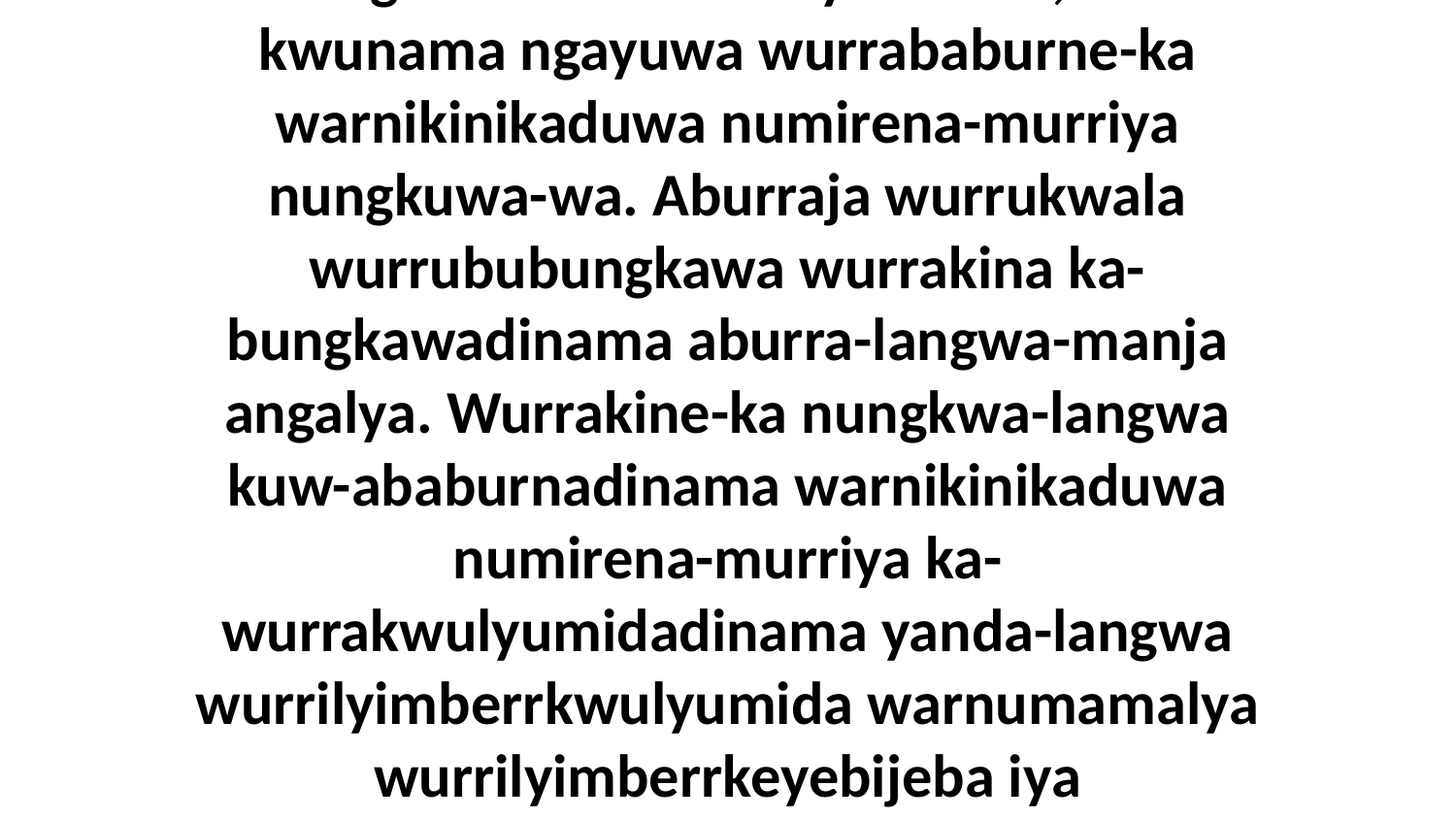

6 Biya kembirra ni-yama ngarningka Neningikarrawara Aburiyamu-wa, “Yiba-kwunama ngayuwa wurrababurne-ka warnikinikaduwa numirena-murriya nungkuwa-wa. Aburraja wurrukwala wurrububungkawa wurrakina ka-bungkawadinama aburra-langwa-manja angalya. Wurrakine-ka nungkwa-langwa kuw-ababurnadinama warnikinikaduwa numirena-murriya ka-wurrakwulyumidadinama yanda-langwa wurrilyimberrkwulyumida warnumamalya wurrilyimberrkeyebijeba iya wurrilyimberrkeyebijeba kuw-ambilyama wurrumurndakakina arakba-da.